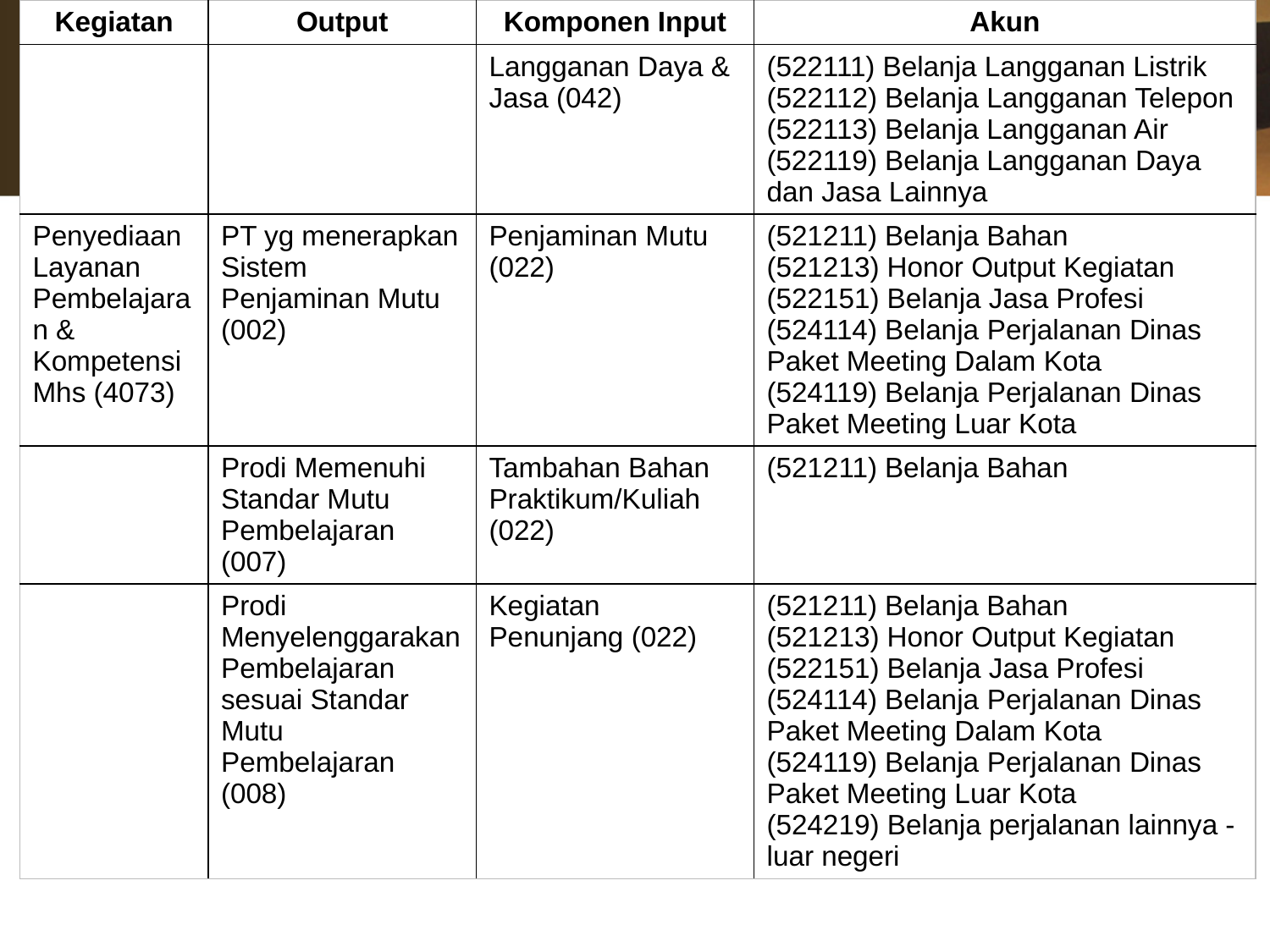

| Kegiatan | Output | Komponen Input | Akun |
| --- | --- | --- | --- |
|  |  | Langganan Daya & Jasa (042) | (522111) Belanja Langganan Listrik (522112) Belanja Langganan Telepon (522113) Belanja Langganan Air (522119) Belanja Langganan Daya dan Jasa Lainnya |
| Penyediaan Layanan Pembelajaran & Kompetensi Mhs (4073) | PT yg menerapkan Sistem Penjaminan Mutu (002) | Penjaminan Mutu (022) | (521211) Belanja Bahan (521213) Honor Output Kegiatan (522151) Belanja Jasa Profesi (524114) Belanja Perjalanan Dinas Paket Meeting Dalam Kota (524119) Belanja Perjalanan Dinas Paket Meeting Luar Kota |
|  | Prodi Memenuhi Standar Mutu Pembelajaran (007) | Tambahan Bahan Praktikum/Kuliah (022) | (521211) Belanja Bahan |
|  | Prodi Menyelenggarakan Pembelajaran sesuai Standar Mutu Pembelajaran (008) | Kegiatan Penunjang (022) | (521211) Belanja Bahan (521213) Honor Output Kegiatan (522151) Belanja Jasa Profesi (524114) Belanja Perjalanan Dinas Paket Meeting Dalam Kota (524119) Belanja Perjalanan Dinas Paket Meeting Luar Kota (524219) Belanja perjalanan lainnya - luar negeri |